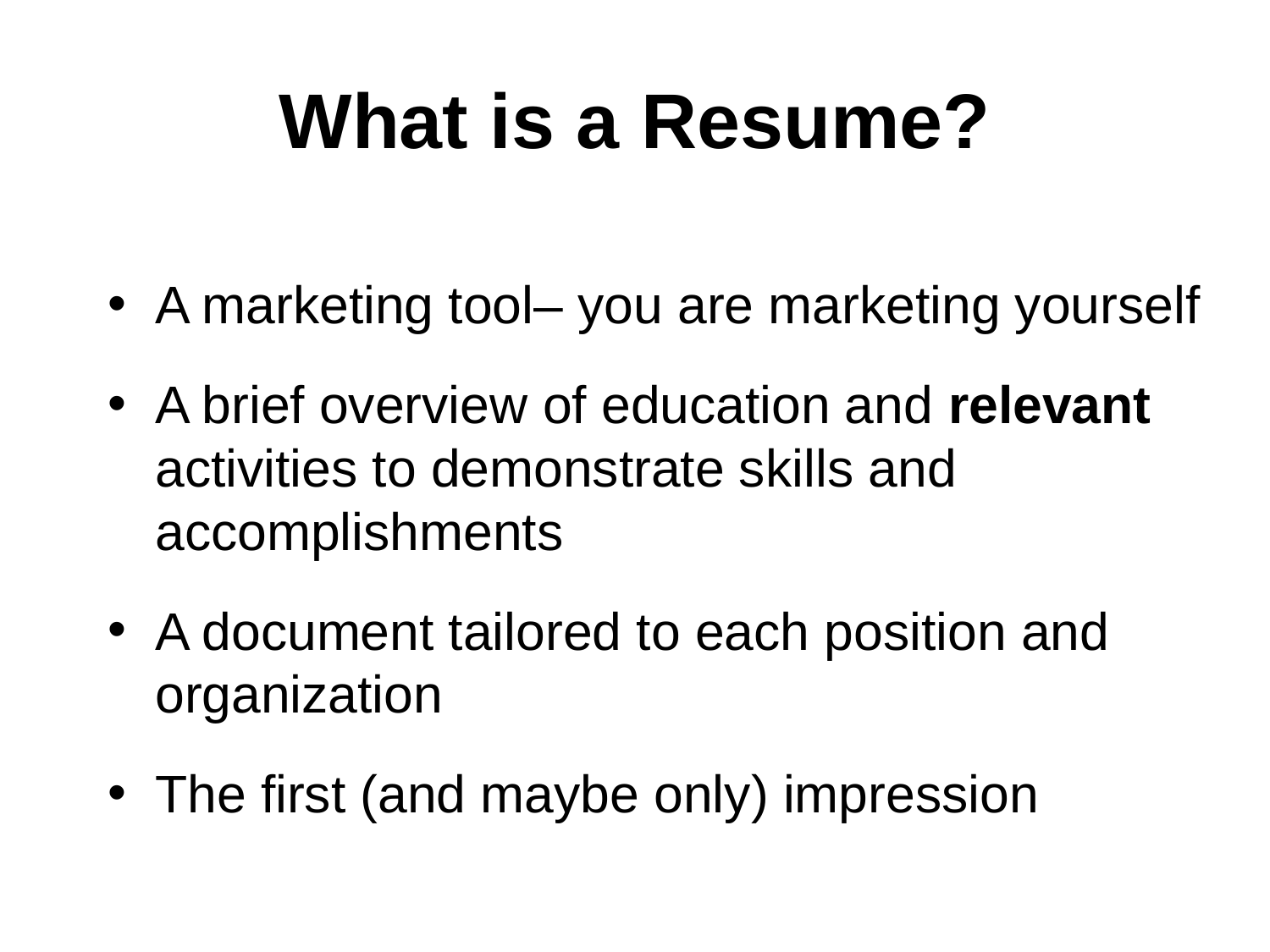

# What is a Resume?
A marketing tool– you are marketing yourself

A brief overview of education and relevant activities to demonstrate skills and accomplishments

A document tailored to each position and organization

The first (and maybe only) impression